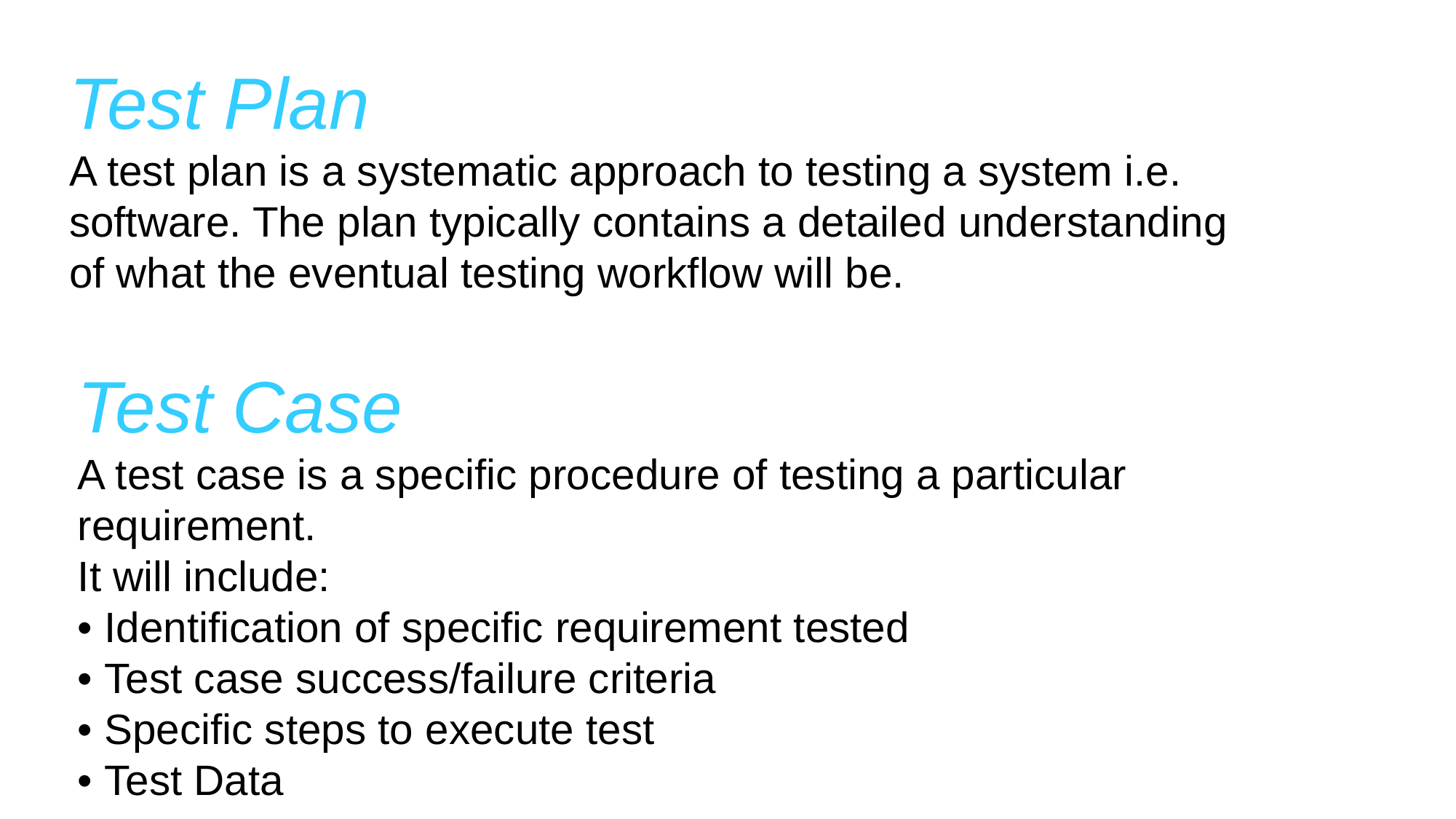

Test Plan
A test plan is a systematic approach to testing a system i.e. software. The plan typically contains a detailed understanding of what the eventual testing workflow will be.
Test Case
A test case is a specific procedure of testing a particular requirement.
It will include:
• Identification of specific requirement tested
• Test case success/failure criteria
• Specific steps to execute test
• Test Data